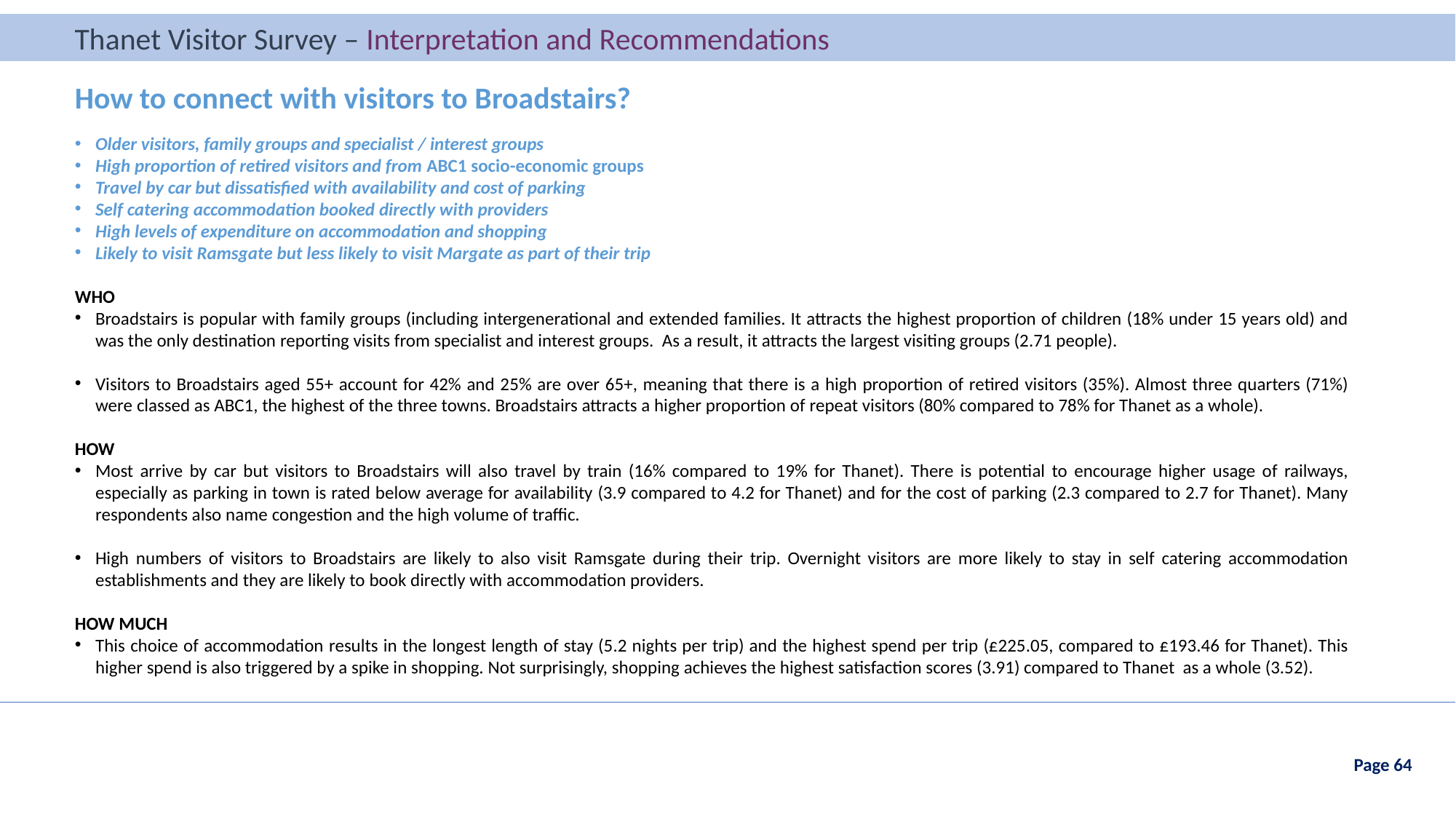

Thanet Visitor Survey – Interpretation and Recommendations
Thanet Visitor Survey -  Report of  Findings – Introduction
How to connect with visitors to Broadstairs?
Older visitors, family groups and specialist / interest groups
High proportion of retired visitors and from ABC1 socio-economic groups
Travel by car but dissatisfied with availability and cost of parking
Self catering accommodation booked directly with providers
High levels of expenditure on accommodation and shopping
Likely to visit Ramsgate but less likely to visit Margate as part of their trip

WHO
Broadstairs is popular with family groups (including intergenerational and extended families. It attracts the highest proportion of children (18% under 15 years old) and was the only destination reporting visits from specialist and interest groups.  As a result, it attracts the largest visiting groups (2.71 people).

Visitors to Broadstairs aged 55+ account for 42% and 25% are over 65+, meaning that there is a high proportion of retired visitors (35%). Almost three quarters (71%) were classed as ABC1, the highest of the three towns. Broadstairs attracts a higher proportion of repeat visitors (80% compared to 78% for Thanet as a whole).

HOW
Most arrive by car but visitors to Broadstairs will also travel by train (16% compared to 19% for Thanet). There is potential to encourage higher usage of railways, especially as parking in town is rated below average for availability (3.9 compared to 4.2 for Thanet) and for the cost of parking (2.3 compared to 2.7 for Thanet). Many respondents also name congestion and the high volume of traffic.

High numbers of visitors to Broadstairs are likely to also visit Ramsgate during their trip. Overnight visitors are more likely to stay in self catering accommodation establishments and they are likely to book directly with accommodation providers.

HOW MUCH
This choice of accommodation results in the longest length of stay (5.2 nights per trip) and the highest spend per trip (£225.05, compared to £193.46 for Thanet). This higher spend is also triggered by a spike in shopping. Not surprisingly, shopping achieves the highest satisfaction scores (3.91) compared to Thanet  as a whole (3.52).
Page 64